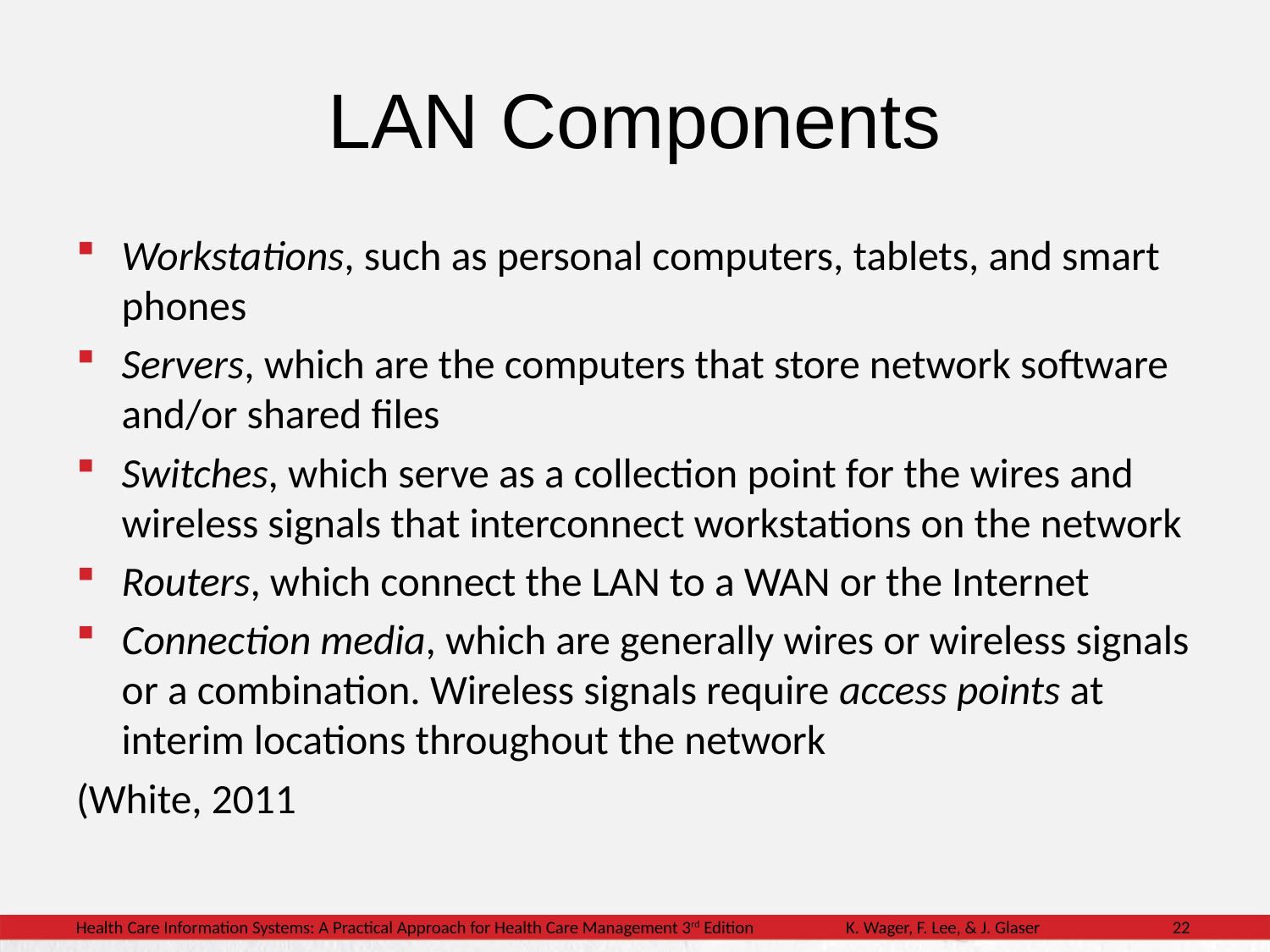

# LAN Components
Workstations, such as personal computers, tablets, and smart phones
Servers, which are the computers that store network software and/or shared files
Switches, which serve as a collection point for the wires and wireless signals that interconnect workstations on the network
Routers, which connect the LAN to a WAN or the Internet
Connection media, which are generally wires or wireless signals or a combination. Wireless signals require access points at interim locations throughout the network
(White, 2011